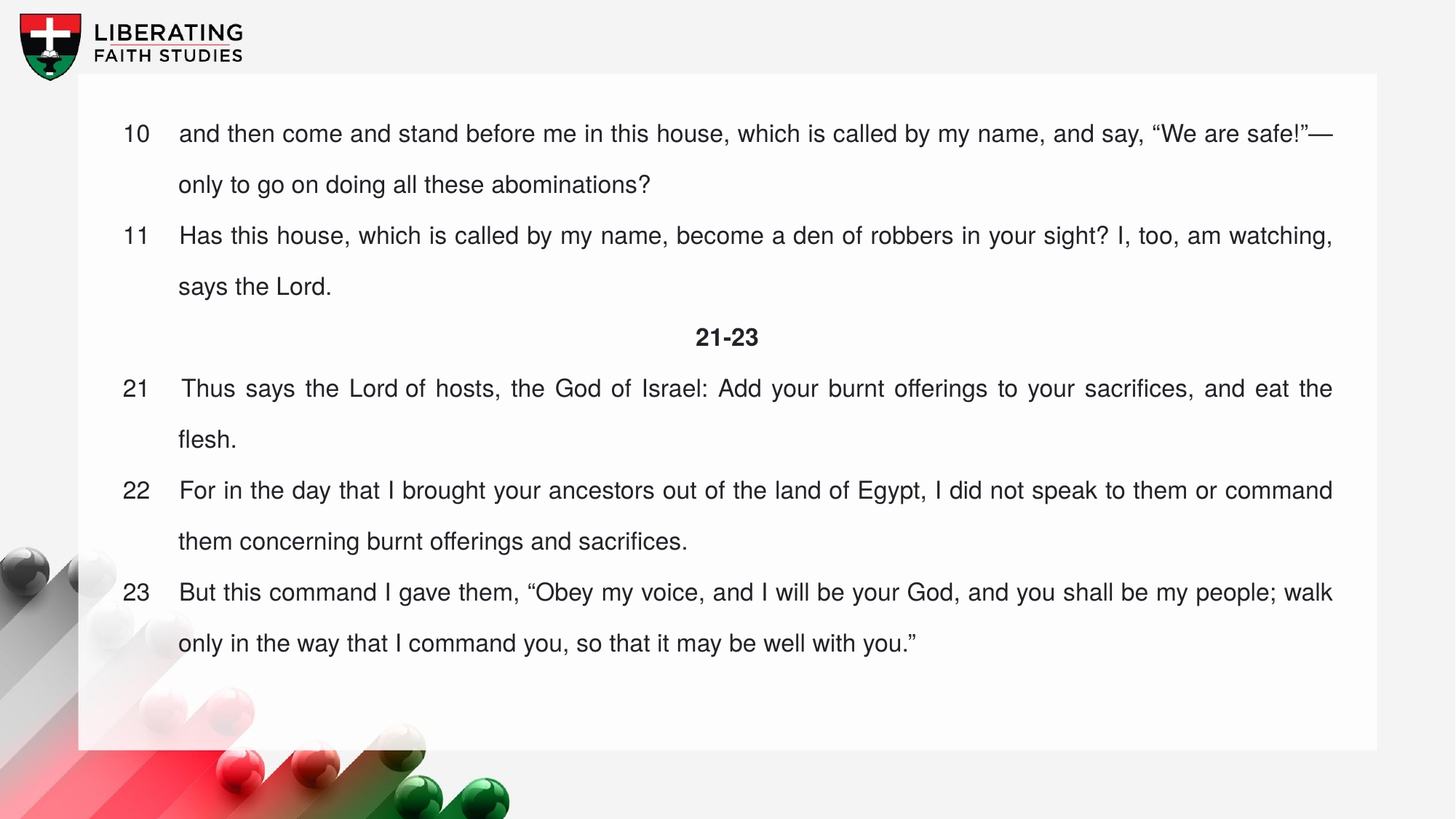

10 	and then come and stand before me in this house, which is called by my name, and say, “We are safe!”—only to go on doing all these abominations?
11 	Has this house, which is called by my name, become a den of robbers in your sight? I, too, am watching, says the Lord.
21-23
21 	Thus says the Lord of hosts, the God of Israel: Add your burnt offerings to your sacrifices, and eat the flesh.
22 	For in the day that I brought your ancestors out of the land of Egypt, I did not speak to them or command them concerning burnt offerings and sacrifices.
23 	But this command I gave them, “Obey my voice, and I will be your God, and you shall be my people; walk only in the way that I command you, so that it may be well with you.”